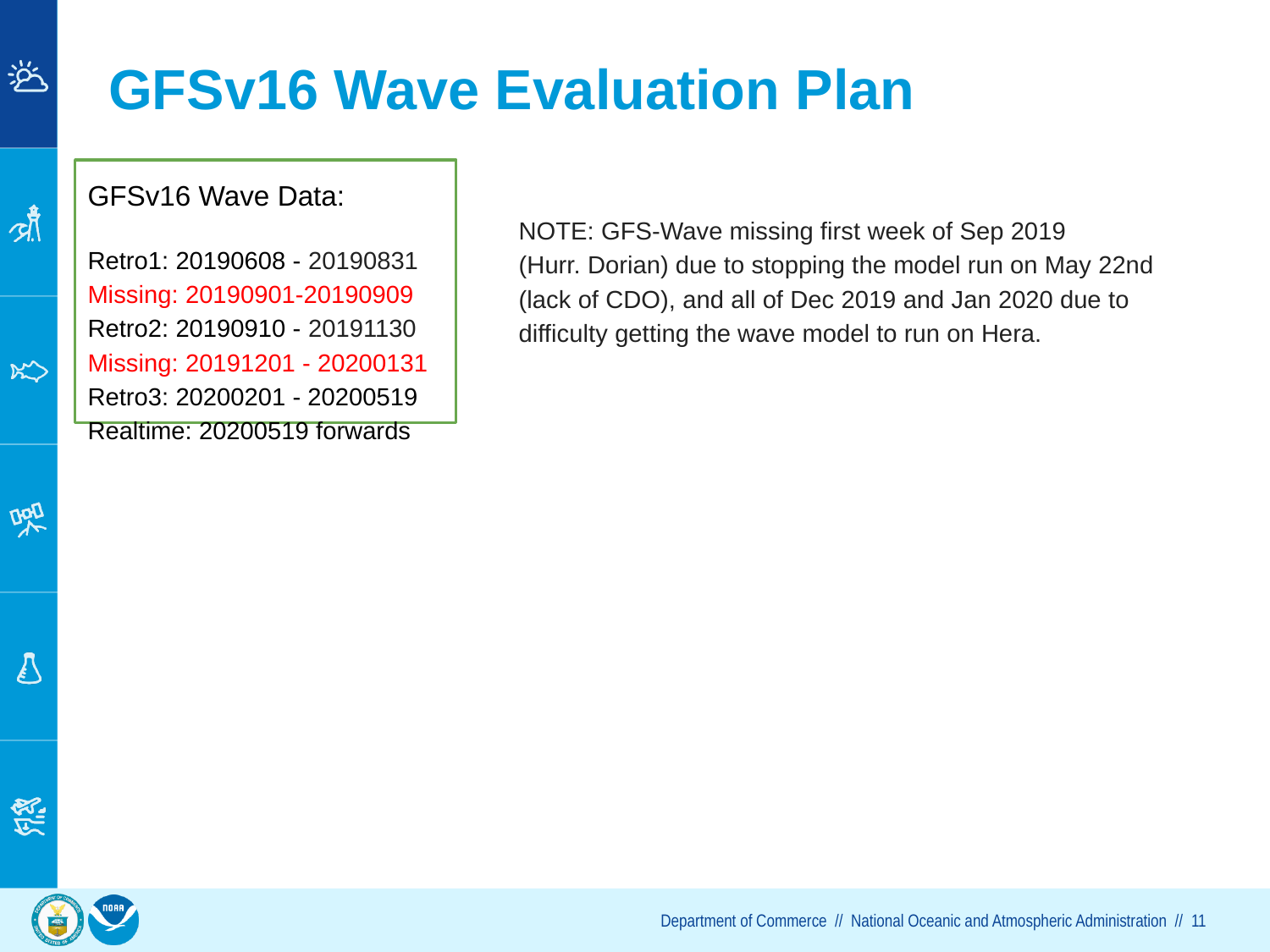

GFSv16 Wave Evaluation Plan
GFSv16 Wave Data:
Retro1: 20190608 - 20190831
Missing: 20190901-20190909
Retro2: 20190910 - 20191130
Missing: 20191201 - 20200131
Retro3: 20200201 - 20200519
Realtime: 20200519 forwards
NOTE: GFS-Wave missing first week of Sep 2019
(Hurr. Dorian) due to stopping the model run on May 22nd (lack of CDO), and all of Dec 2019 and Jan 2020 due to difficulty getting the wave model to run on Hera.